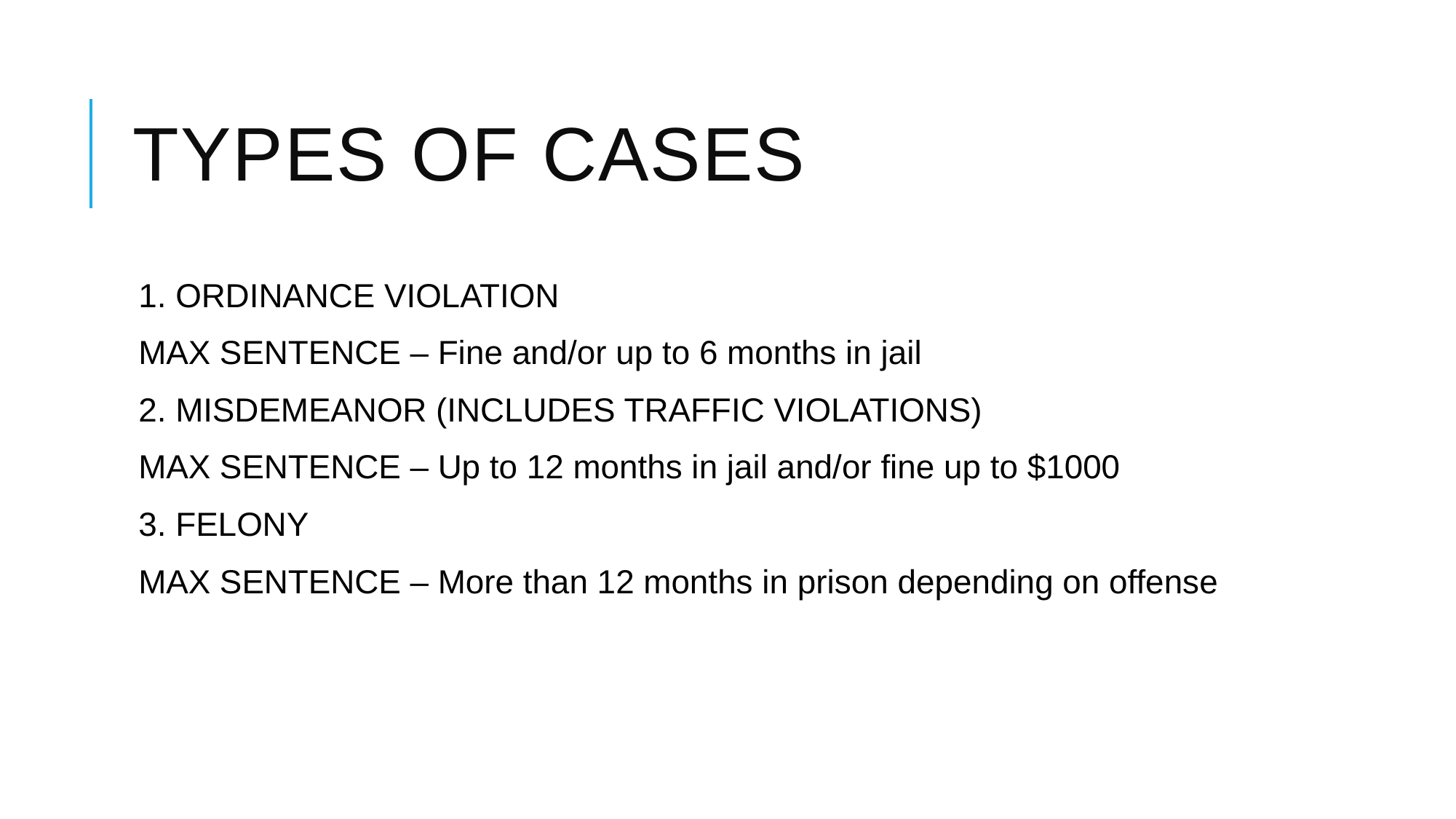

# TYPES OF CASES
1. ORDINANCE VIOLATION
MAX SENTENCE – Fine and/or up to 6 months in jail
2. MISDEMEANOR (INCLUDES TRAFFIC VIOLATIONS)
MAX SENTENCE – Up to 12 months in jail and/or fine up to $1000
3. FELONY
MAX SENTENCE – More than 12 months in prison depending on offense